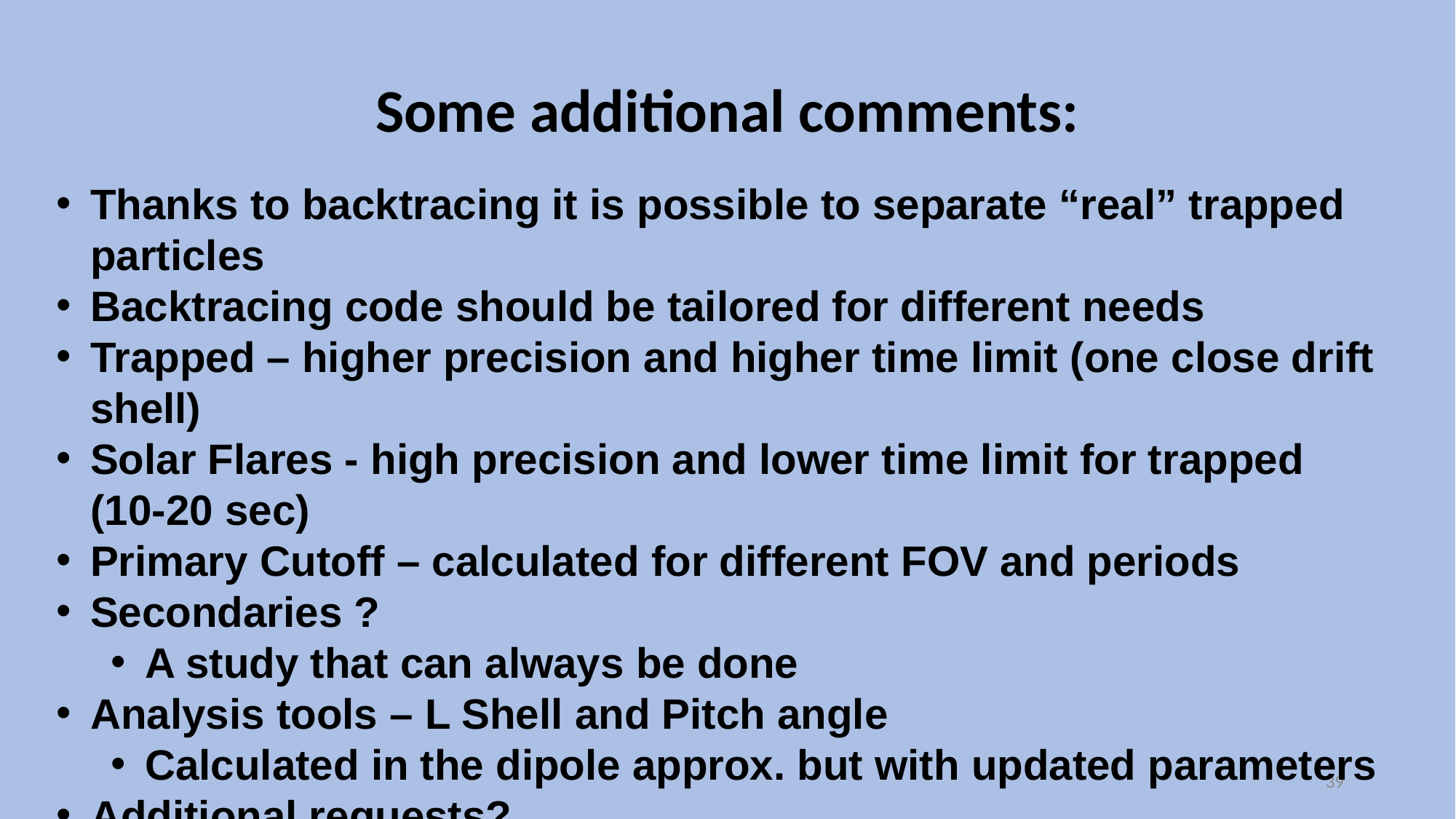

Some additional comments:

Thanks to backtracing it is possible to separate “real” trapped particles
Backtracing code should be tailored for different needs
Trapped – higher precision and higher time limit (one close drift shell)
Solar Flares - high precision and lower time limit for trapped  (10-20 sec)
Primary Cutoff – calculated for different FOV and periods
Secondaries ?
A study that can always be done
Analysis tools – L Shell and Pitch angle
Calculated in the dipole approx. but with updated parameters
Additional requests?

39